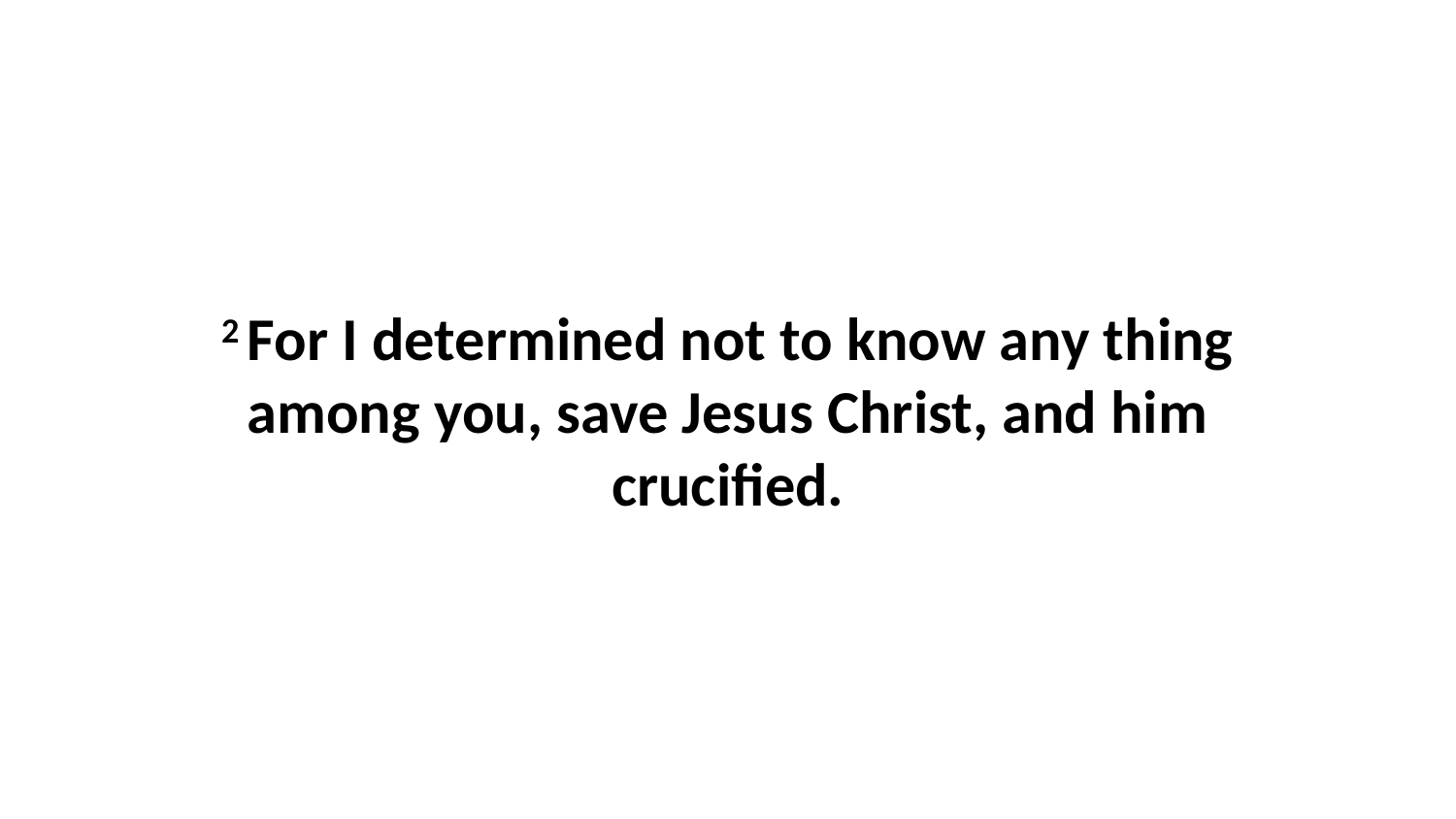

2 For I determined not to know any thing among you, save Jesus Christ, and him crucified.